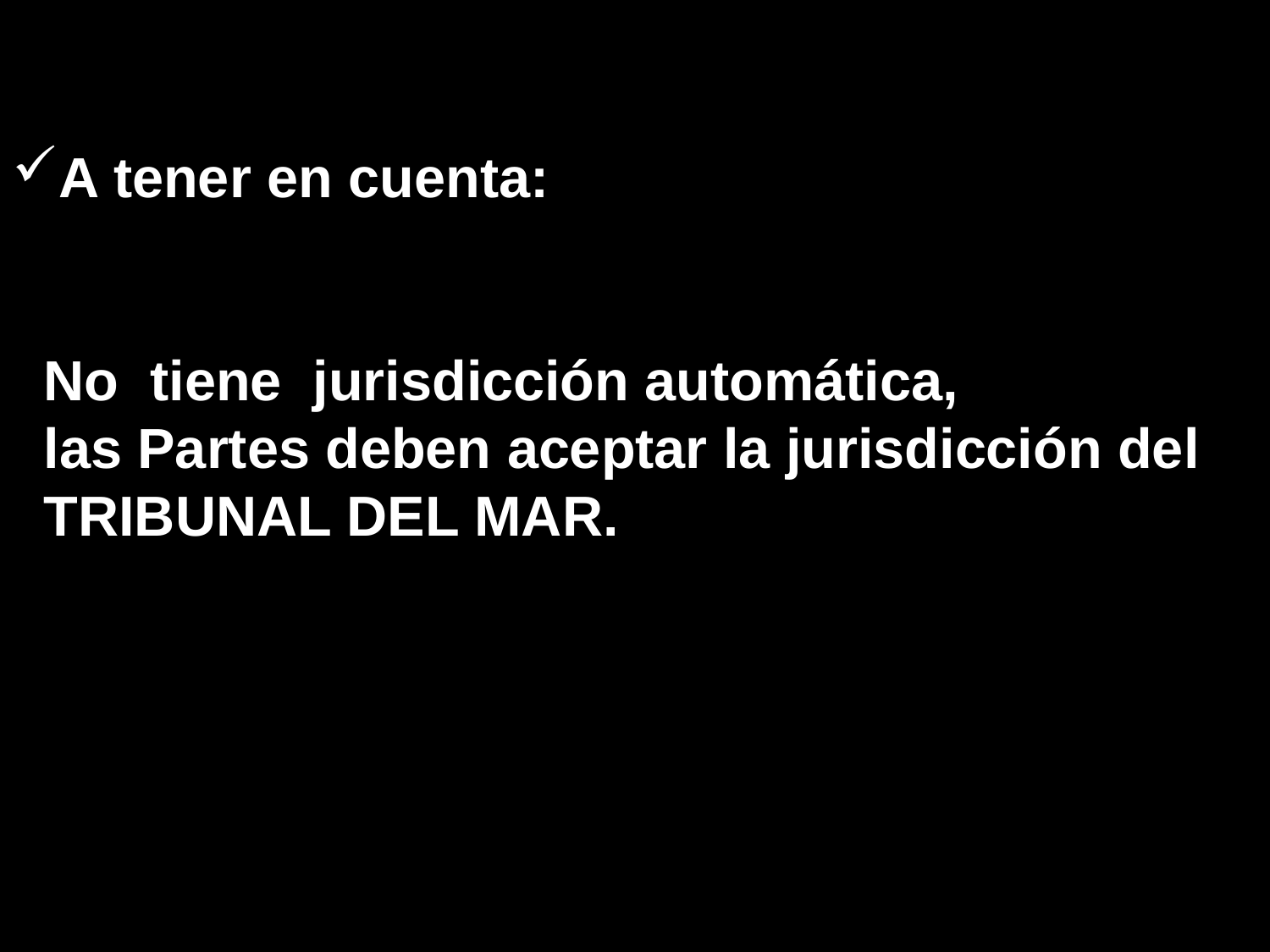

A tener en cuenta:

  No  tiene  jurisdicción automática,
  las Partes deben aceptar la jurisdicción del
  TRIBUNAL DEL MAR.

Competencia del Tribunal
Artículo 288 (Convenio)

1. Cualquiera de las cortes o tribunales mencionados en el
artículo 287 será competente para conocer de las controversias relativas
a la interpretación o la aplicación de esta Convención que se le sometan
conforme a lo dispuesto en esta Parte.
2. Cualquiera de las cortes o tribunales mencionados en el
artículo 287 será competente también para conocer de las controversias
relativas a la interpretación o la aplicación de un acuerdo internacional
concerniente a los fines de esta Convención que se le sometan conforme
a ese acuerdo.
Artículo 21 (Anexo VI)

La competencia del Tribunal se extenderá a todas las controversias
y demandas que le sean sometidas de conformidad con esta Convención y a todas las cuestiones expresamente previstas en cualquier otro acuerdo que confiera competencia al Tribunal.